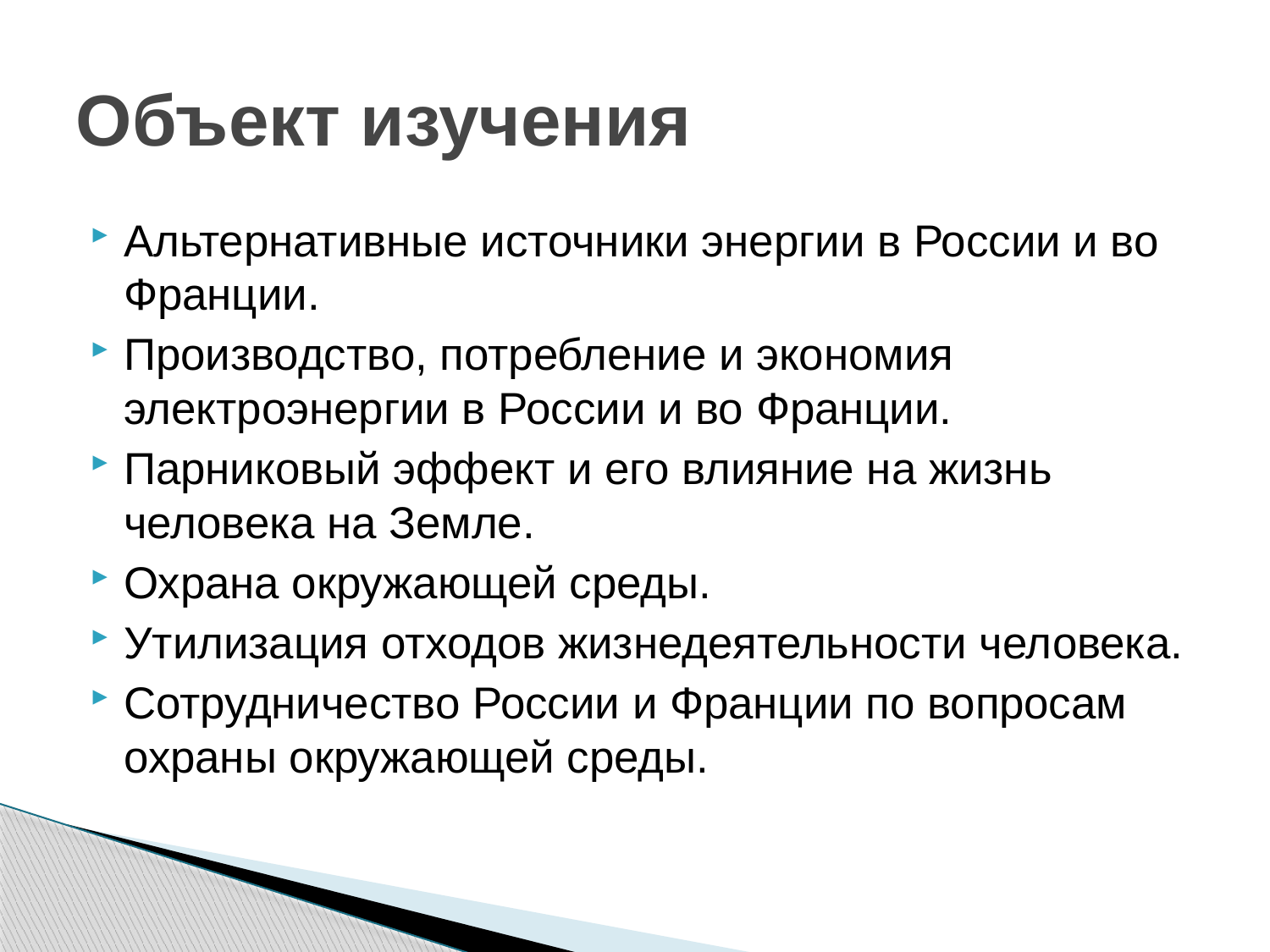

# Объект изучения
Альтернативные источники энергии в России и во Франции.
Производство, потребление и экономия электроэнергии в России и во Франции.
Парниковый эффект и его влияние на жизнь человека на Земле.
Охрана окружающей среды.
Утилизация отходов жизнедеятельности человека.
Сотрудничество России и Франции по вопросам охраны окружающей среды.